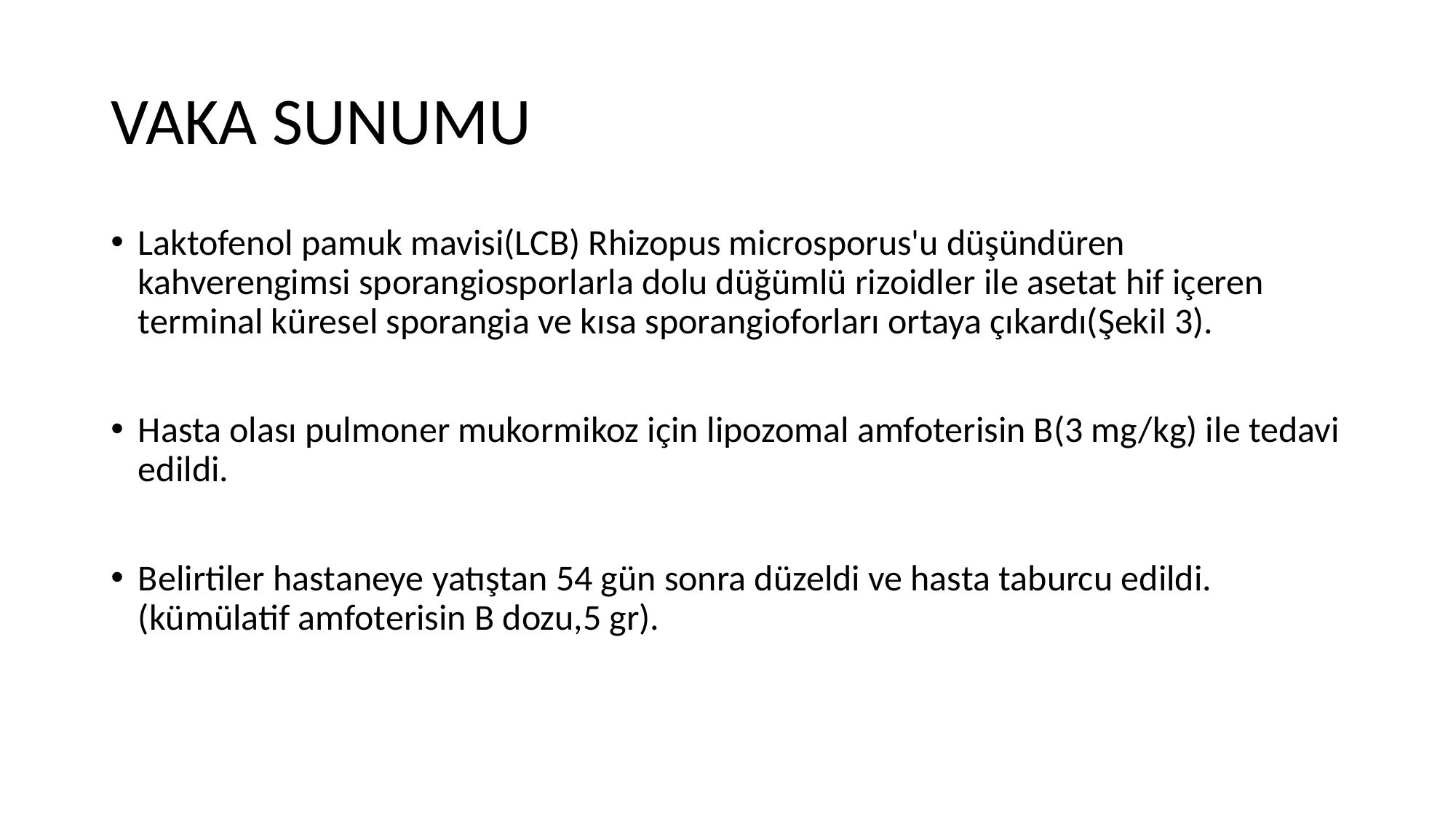

# VAKA SUNUMU
Laktofenol pamuk mavisi(LCB) Rhizopus microsporus'u düşündüren kahverengimsi sporangiosporlarla dolu düğümlü rizoidler ile asetat hif içeren terminal küresel sporangia ve kısa sporangioforları ortaya çıkardı(Şekil 3).

Hasta olası pulmoner mukormikoz için lipozomal amfoterisin B(3 mg/kg) ile tedavi edildi.

Belirtiler hastaneye yatıştan 54 gün sonra düzeldi ve hasta taburcu edildi. (kümülatif amfoterisin B dozu,5 gr).